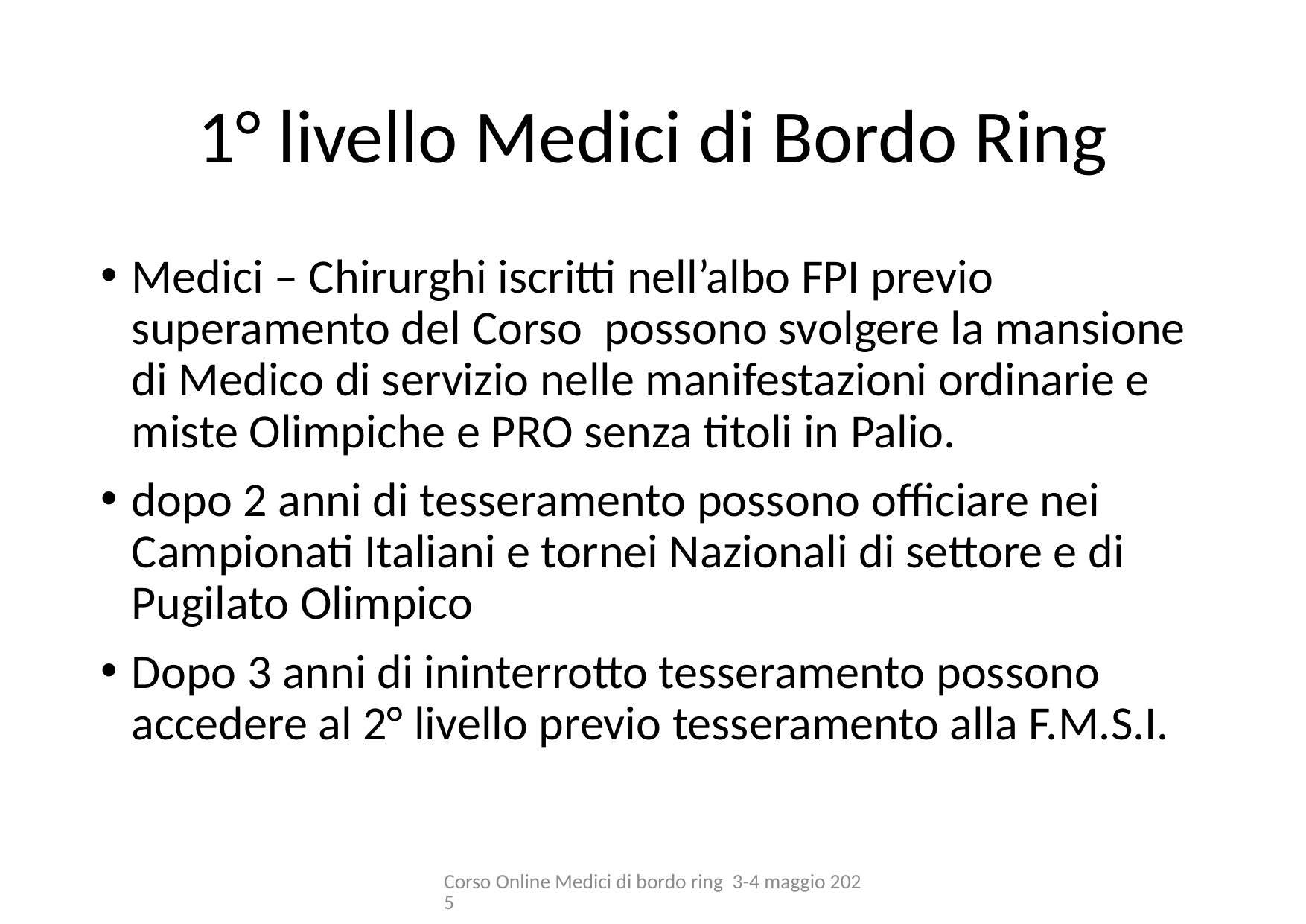

# 1° livello Medici di Bordo Ring
Medici – Chirurghi iscritti nell’albo FPI previo superamento del Corso  possono svolgere la mansione di Medico di servizio nelle manifestazioni ordinarie e miste Olimpiche e PRO senza titoli in Palio.
dopo 2 anni di tesseramento possono officiare nei Campionati Italiani e tornei Nazionali di settore e di Pugilato Olimpico
Dopo 3 anni di ininterrotto tesseramento possono accedere al 2° livello previo tesseramento alla F.M.S.I.
Corso Online Medici di bordo ring  3-4 maggio 2025